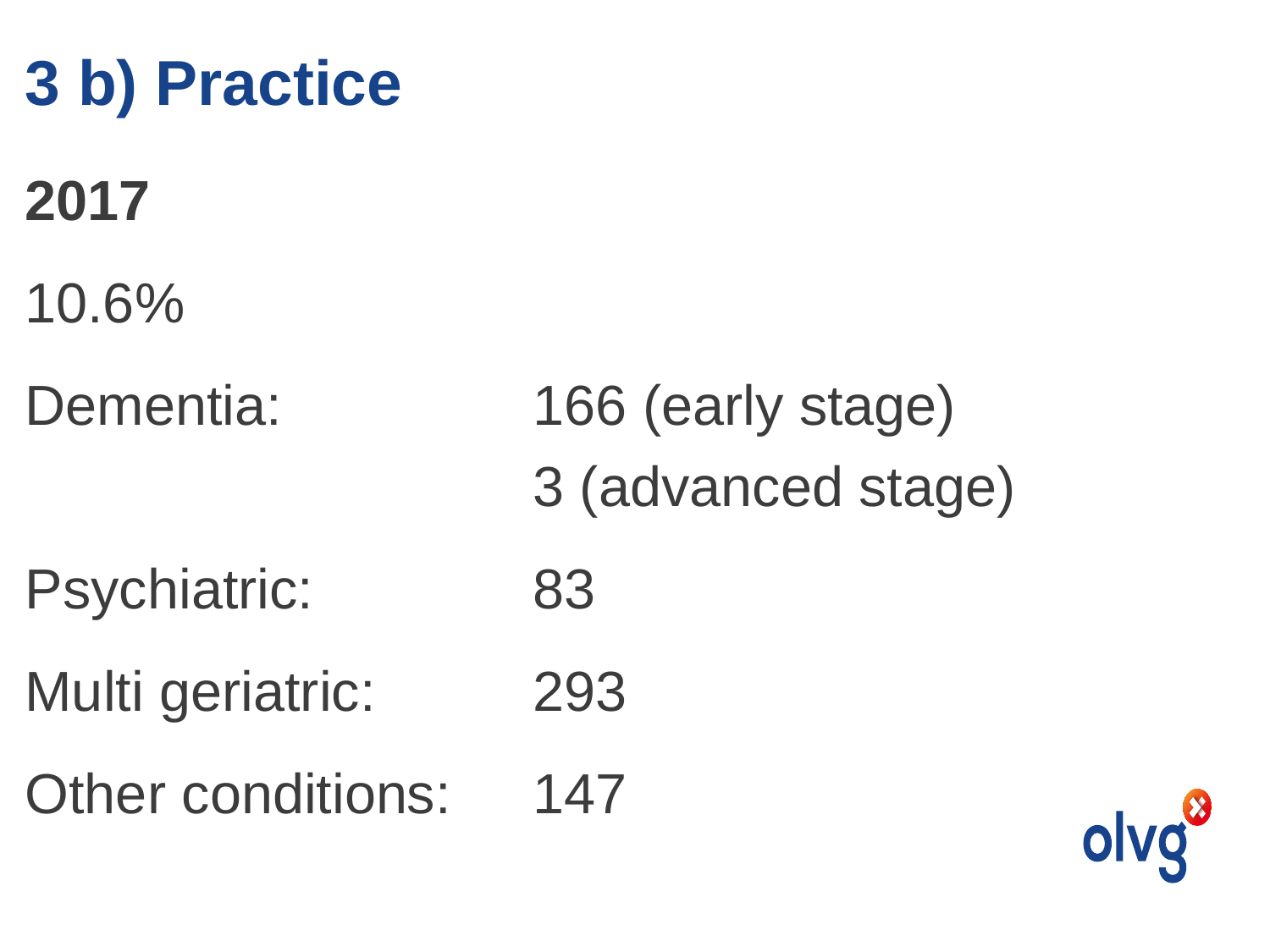

# 3 b) Practice
2017
10.6%
Dementia:		166 (early stage)
				3 (advanced stage)
Psychiatric:		83
Multi geriatric:		293
Other conditions:	147